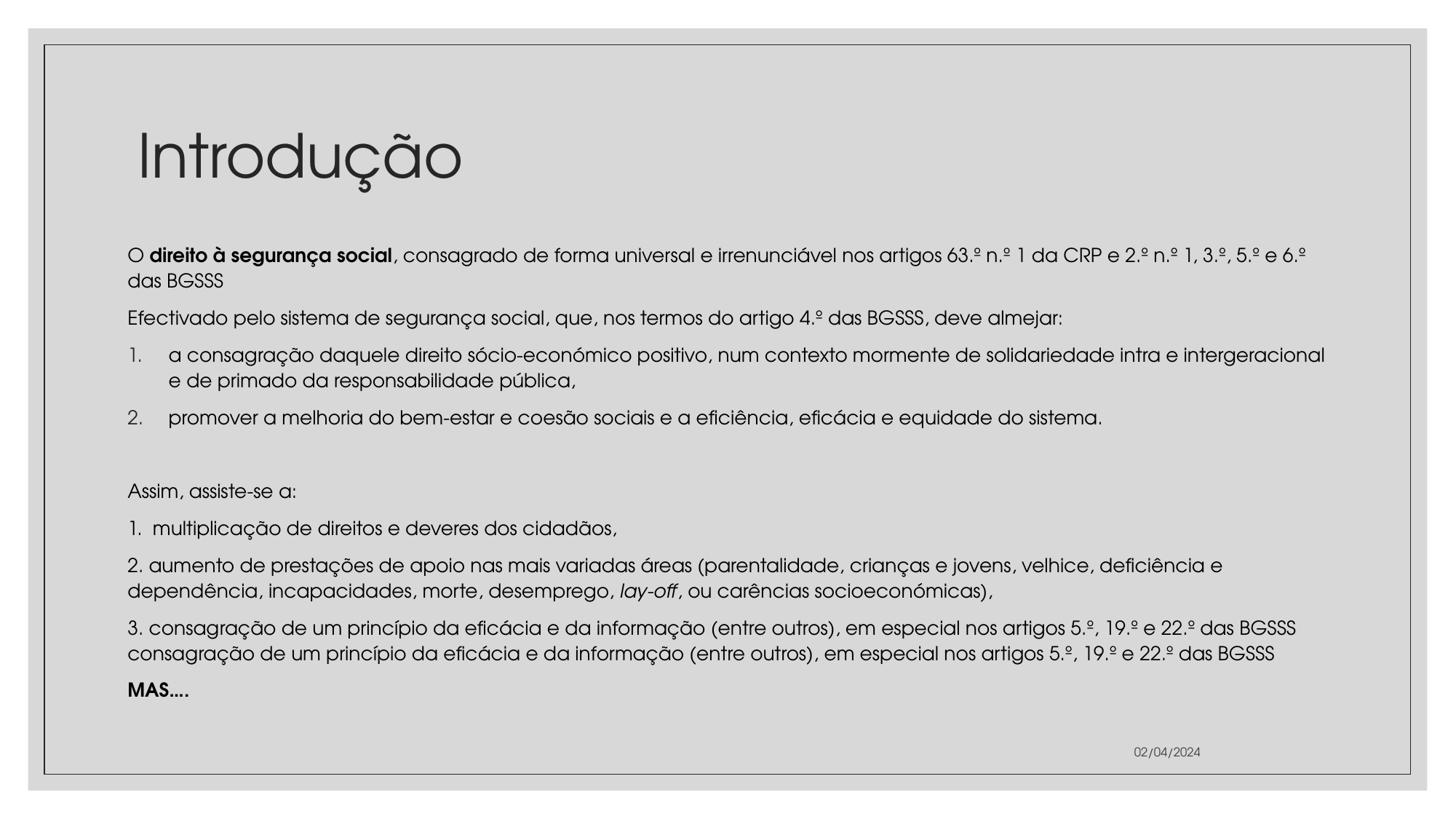

# Introdução
O direito à segurança social, consagrado de forma universal e irrenunciável nos artigos 63.º n.º 1 da CRP e 2.º n.º 1, 3.º, 5.º e 6.º das BGSSS
Efectivado pelo sistema de segurança social, que, nos termos do artigo 4.º das BGSSS, deve almejar:
a consagração daquele direito sócio-económico positivo, num contexto mormente de solidariedade intra e intergeracional e de primado da responsabilidade pública,
promover a melhoria do bem-estar e coesão sociais e a eficiência, eficácia e equidade do sistema.

Assim, assiste-se a:
1.  multiplicação de direitos e deveres dos cidadãos,
2. aumento de prestações de apoio nas mais variadas áreas (parentalidade, crianças e jovens, velhice, deficiência e dependência, incapacidades, morte, desemprego, lay-off, ou carências socioeconómicas),
3. consagração de um princípio da eficácia e da informação (entre outros), em especial nos artigos 5.º, 19.º e 22.º das BGSSS consagração de um princípio da eficácia e da informação (entre outros), em especial nos artigos 5.º, 19.º e 22.º das BGSSS
MAS….
02/04/2024